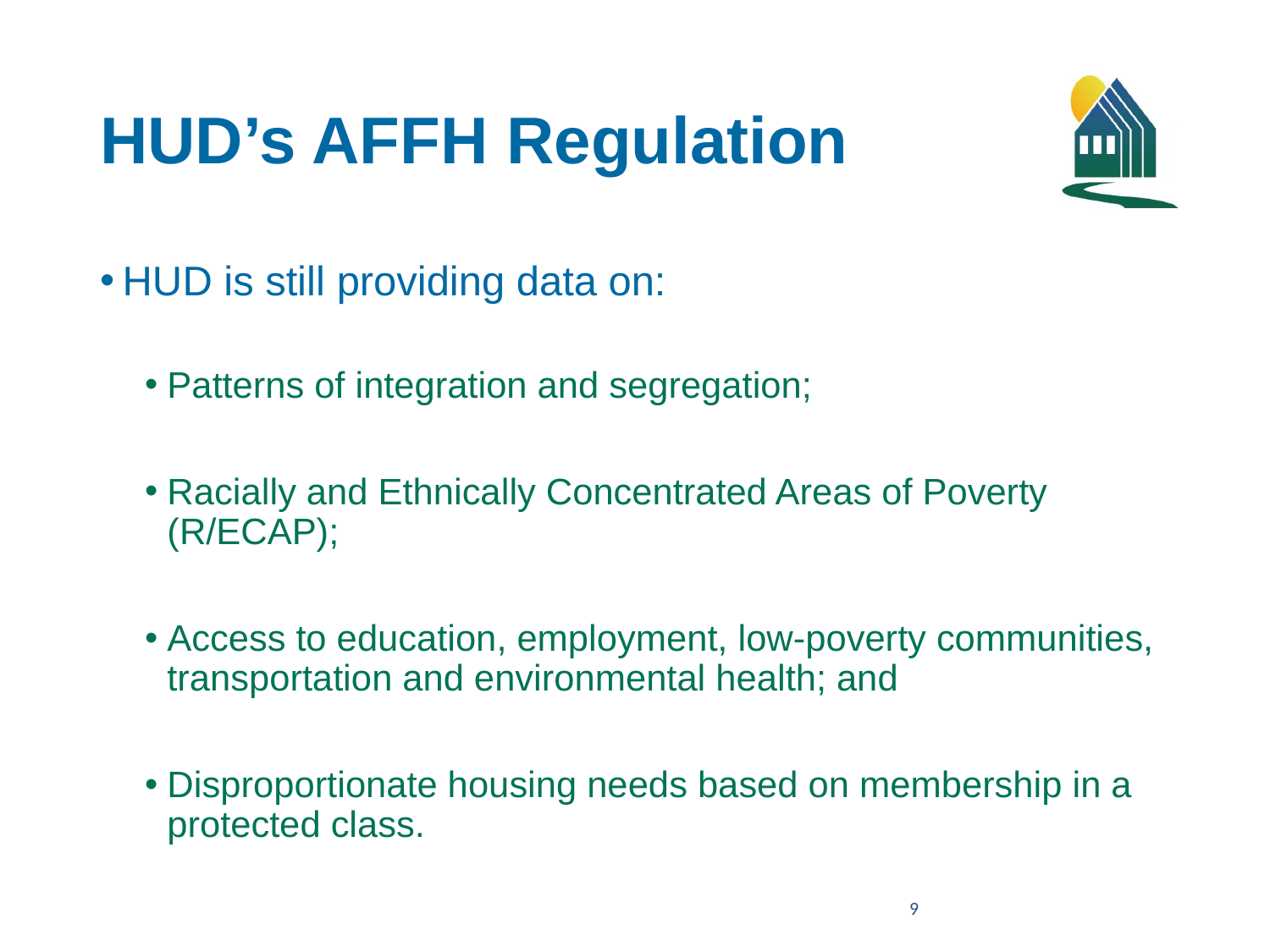

# HUD’s AFFH Regulation
HUD is still providing data on:

Patterns of integration and segregation;

Racially and Ethnically Concentrated Areas of Poverty (R/ECAP);

Access to education, employment, low-poverty communities, transportation and environmental health; and

Disproportionate housing needs based on membership in a protected class.
9